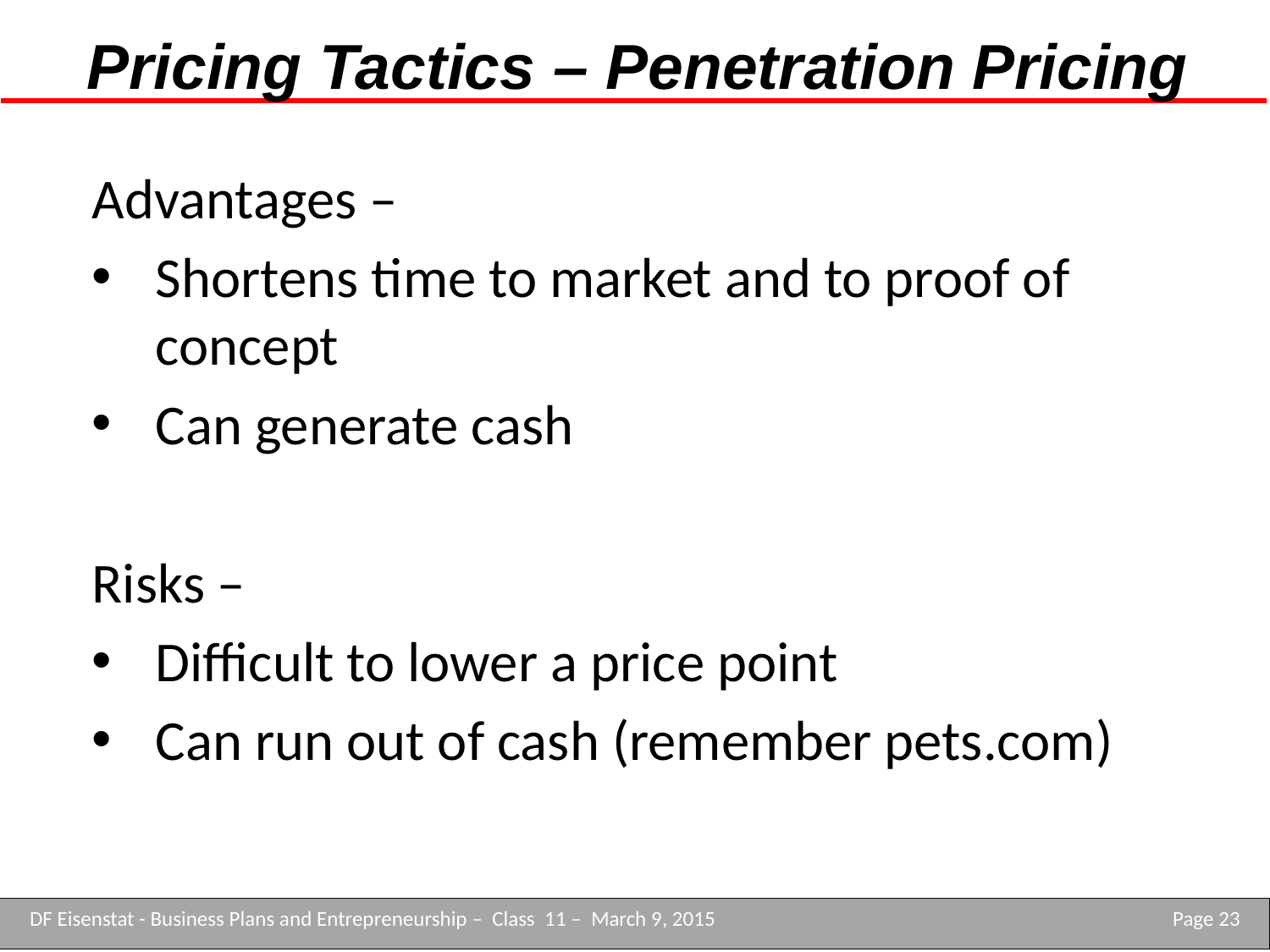

# Pricing Tactics – Penetration Pricing
Advantages –
Shortens time to market and to proof of concept
Can generate cash

Risks –
Difficult to lower a price point
Can run out of cash (remember pets.com)